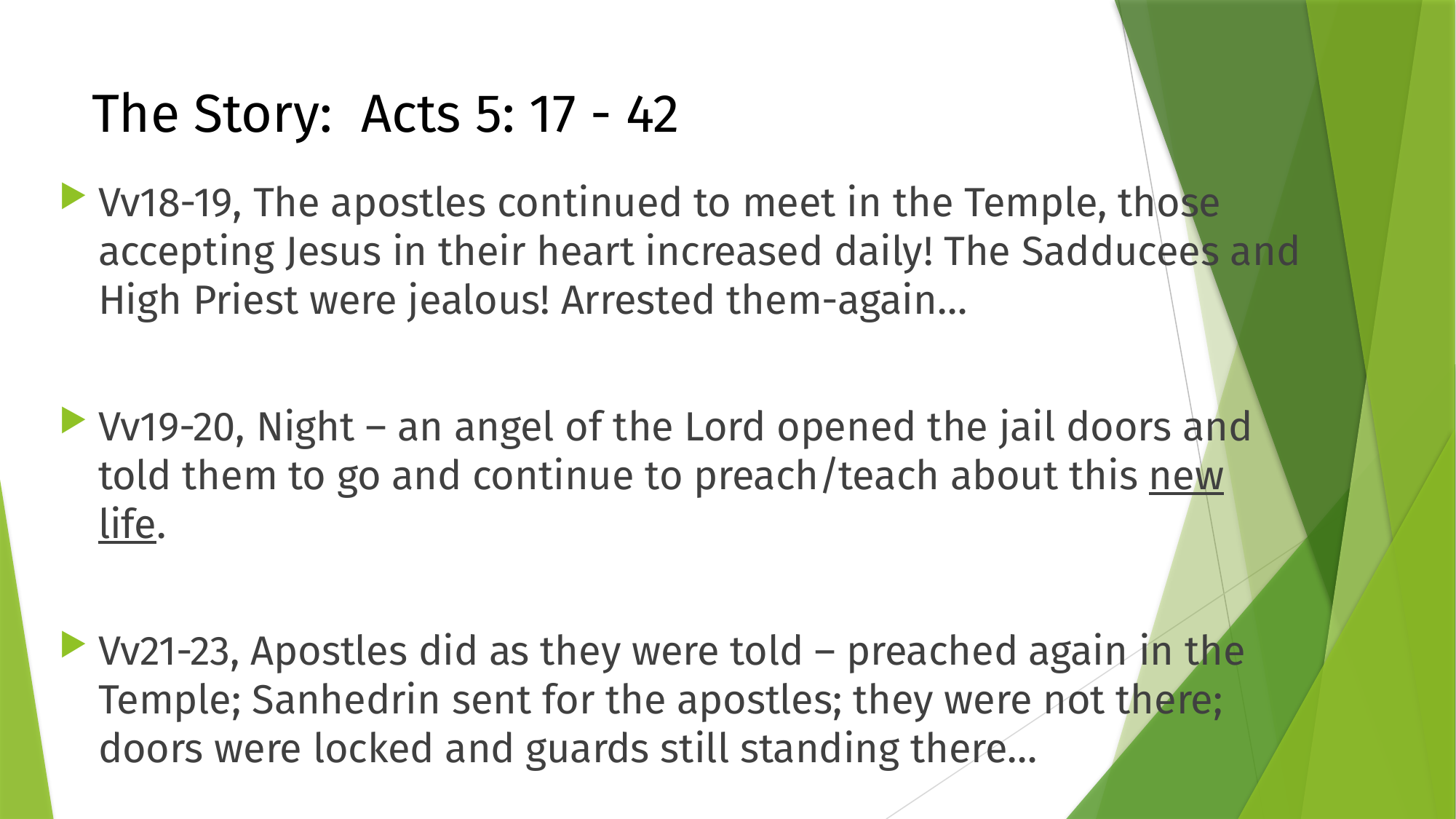

# The Story:  Acts 5: 17 - 42
Vv18-19, The apostles continued to meet in the Temple, those accepting Jesus in their heart increased daily! The Sadducees and High Priest were jealous! Arrested them-again…

Vv19-20, Night – an angel of the Lord opened the jail doors and told them to go and continue to preach/teach about this new life.

Vv21-23, Apostles did as they were told – preached again in the Temple; Sanhedrin sent for the apostles; they were not there; doors were locked and guards still standing there…